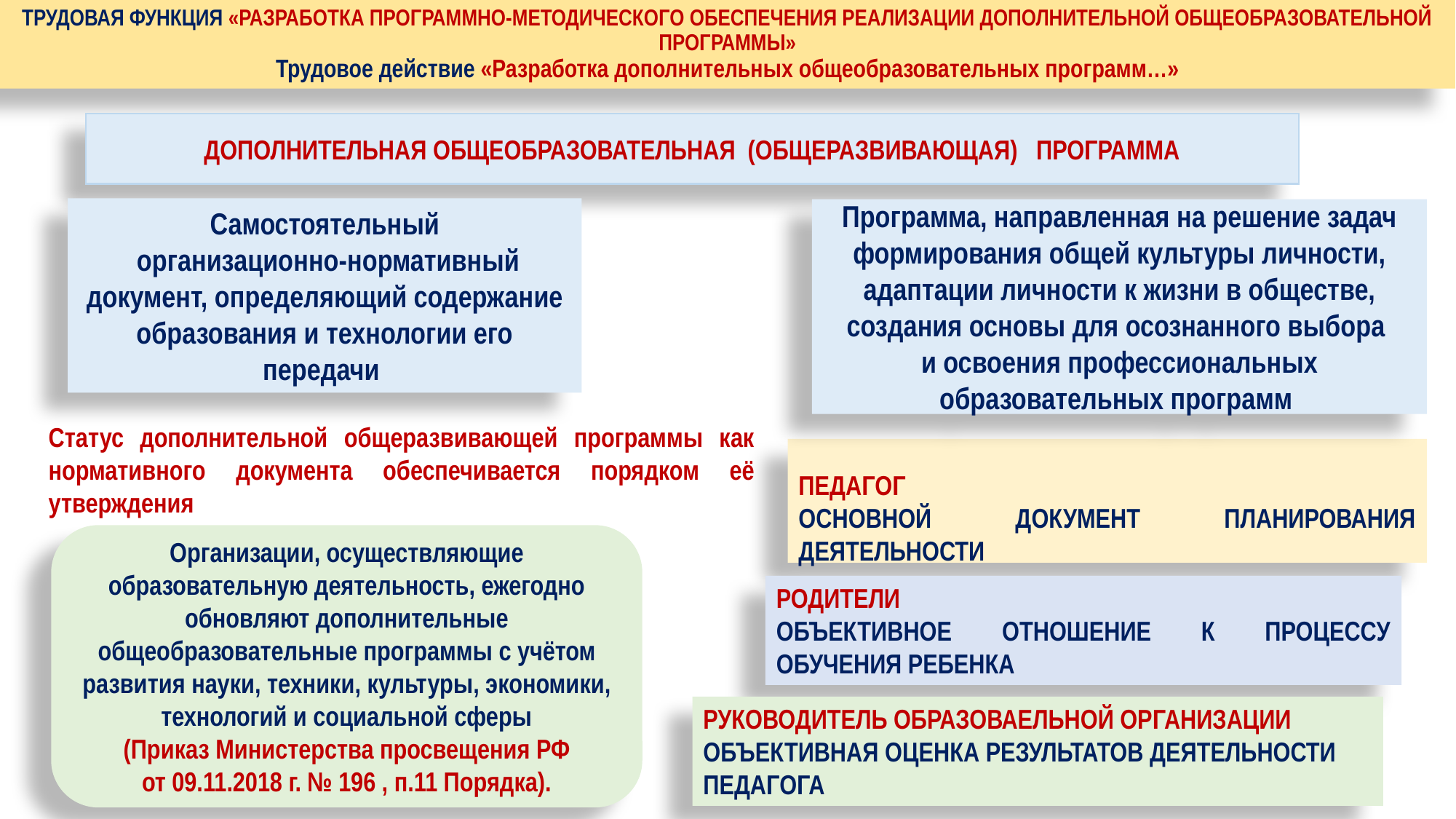

# ТРУДОВАЯ ФУНКЦИЯ «Разработка программно-методического обеспечения реализации дополнительной общеобразовательной программы» Трудовое действие «Разработка дополнительных общеобразовательных программ…»
ДОПОЛНИТЕЛЬНАЯ ОБЩЕОБРАЗОВАТЕЛЬНАЯ  (ОБЩЕРАЗВИВАЮЩАЯ)   ПРОГРАММА
Самостоятельный
 организационно-нормативный документ, определяющий содержание образования и технологии его передачи
Программа, направленная на решение задач формирования общей культуры личности, адаптации личности к жизни в обществе, создания основы для осознанного выбора
и освоения профессиональных образовательных программ
Статус дополнительной общеразвивающей программы как нормативного документа обеспечивается порядком её утверждения

ПЕДАГОГ
ОСНОВНОЙ ДОКУМЕНТ ПЛАНИРОВАНИЯ ДЕЯТЕЛЬНОСТИ
Организации, осуществляющие
образовательную деятельность, ежегодно обновляют дополнительные общеобразовательные программы с учётом развития науки, техники, культуры, экономики, технологий и социальной сферы
 (Приказ Министерства просвещения РФ
от 09.11.2018 г. № 196 , п.11 Порядка).
РОДИТЕЛИ
ОБЪЕКТИВНОЕ ОТНОШЕНИЕ К ПРОЦЕССУ ОБУЧЕНИЯ РЕБЕНКА
РУКОВОДИТЕЛЬ ОБРАЗОВАЕЛЬНОЙ ОРГАНИЗАЦИИ
ОБЪЕКТИВНАЯ ОЦЕНКА РЕЗУЛЬТАТОВ ДЕЯТЕЛЬНОСТИ ПЕДАГОГА